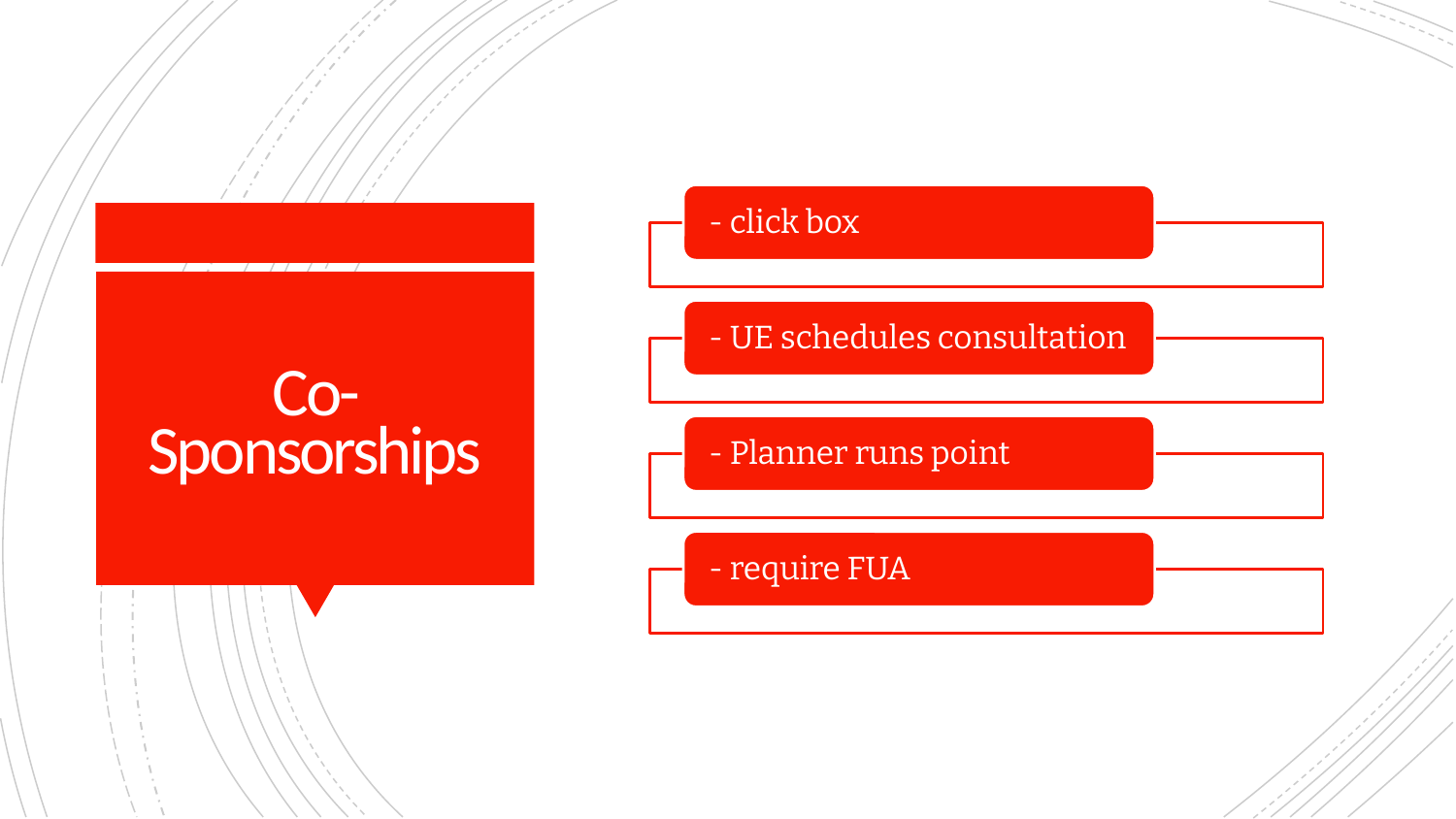

- click box
- UE schedules consultation
- Planner runs point
- require FUA
# Co-Sponsorships